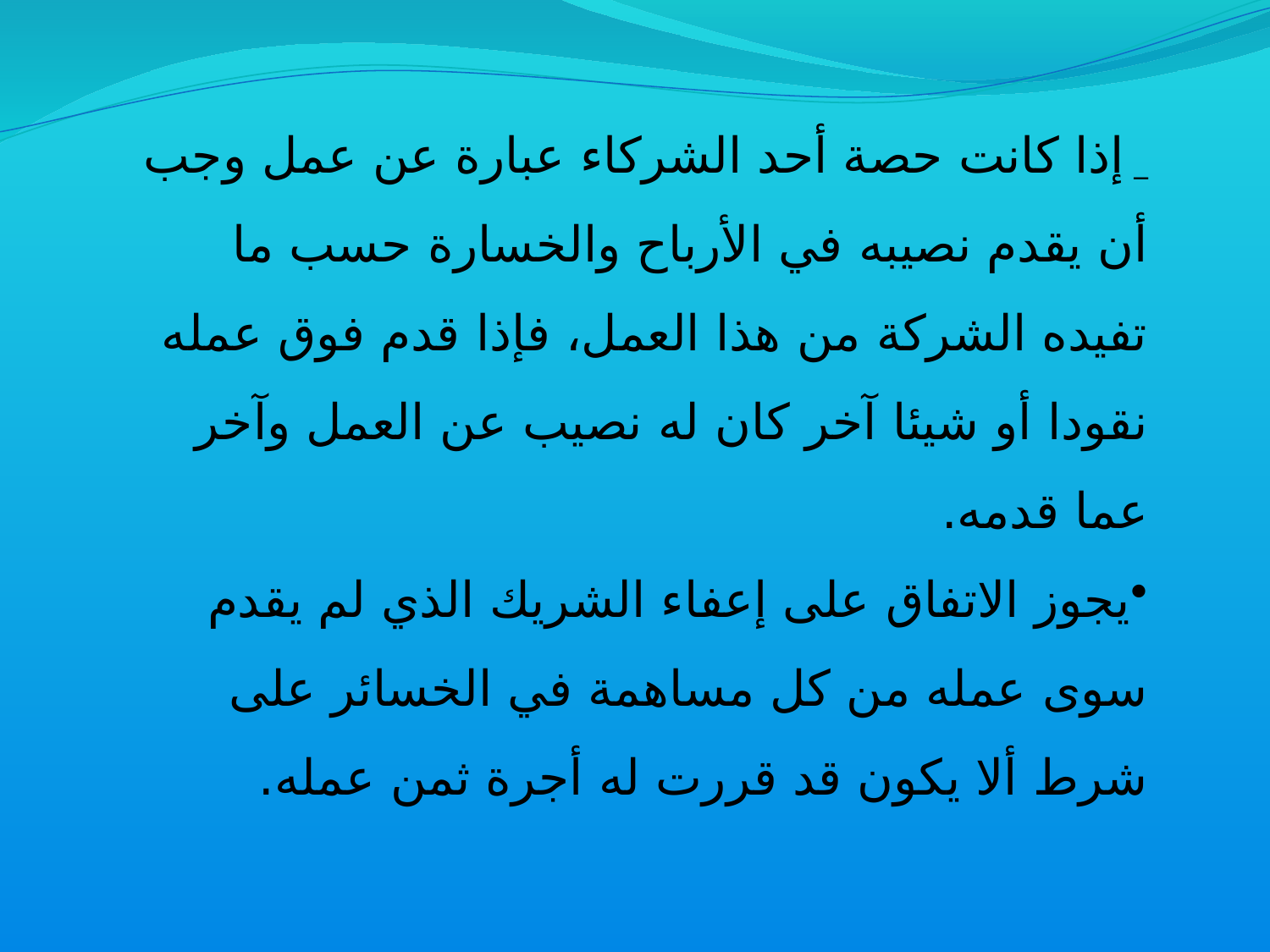

_ إذا كانت حصة أحد الشركاء عبارة عن عمل وجب أن يقدم نصيبه في الأرباح والخسارة حسب ما تفيده الشركة من هذا العمل، فإذا قدم فوق عمله نقودا أو شيئا آخر كان له نصيب عن العمل وآخر عما قدمه.
يجوز الاتفاق على إعفاء الشريك الذي لم يقدم سوى عمله من كل مساهمة في الخسائر على شرط ألا يكون قد قررت له أجرة ثمن عمله.